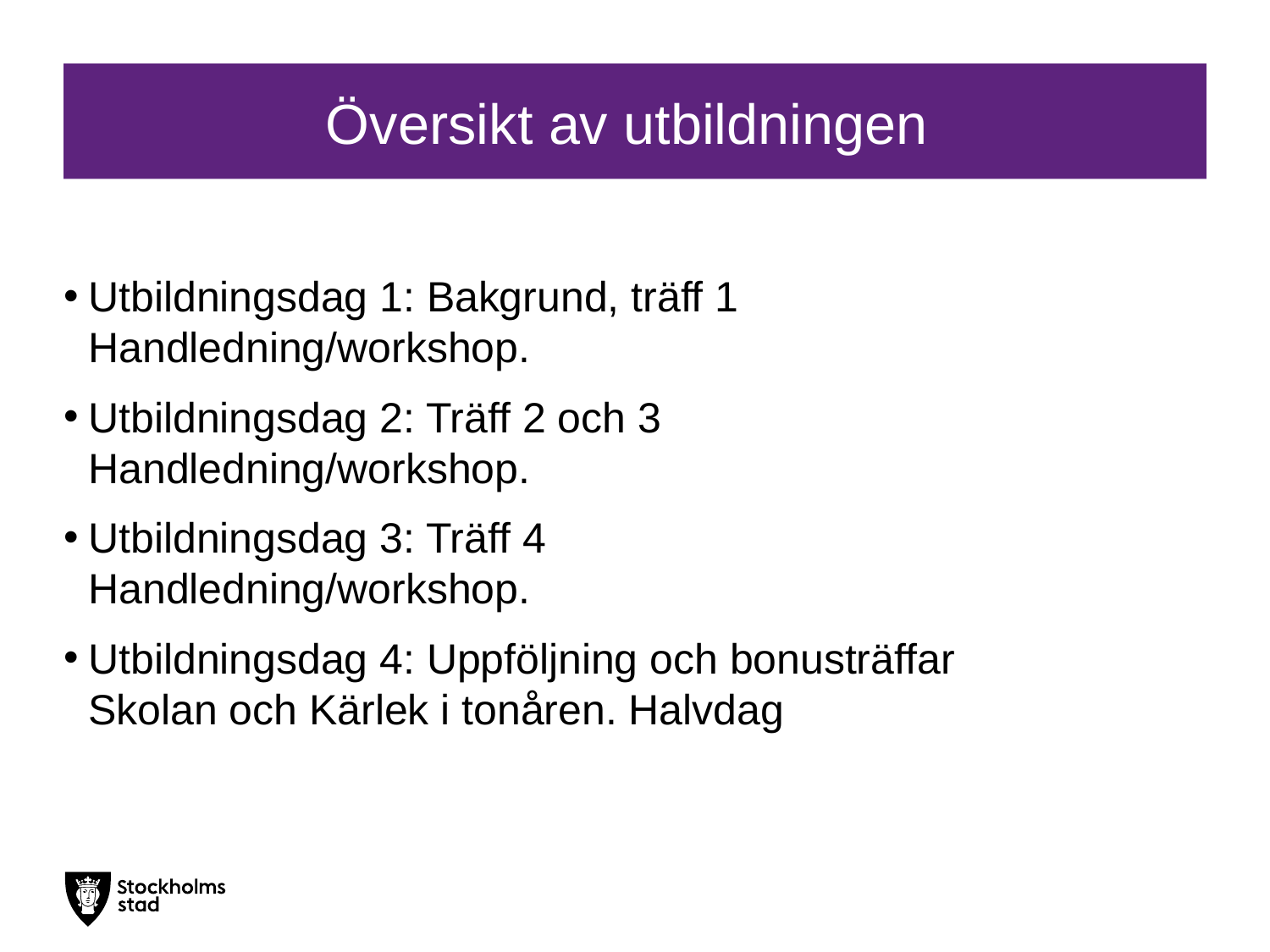

# Översikt av utbildningen

Utbildningsdag 1: Bakgrund, träff 1  Handledning/workshop.
Utbildningsdag 2: Träff 2 och 3 Handledning/workshop.
Utbildningsdag 3: Träff 4        Handledning/workshop.
Utbildningsdag 4: Uppföljning och bonusträffar Skolan och Kärlek i tonåren. Halvdag